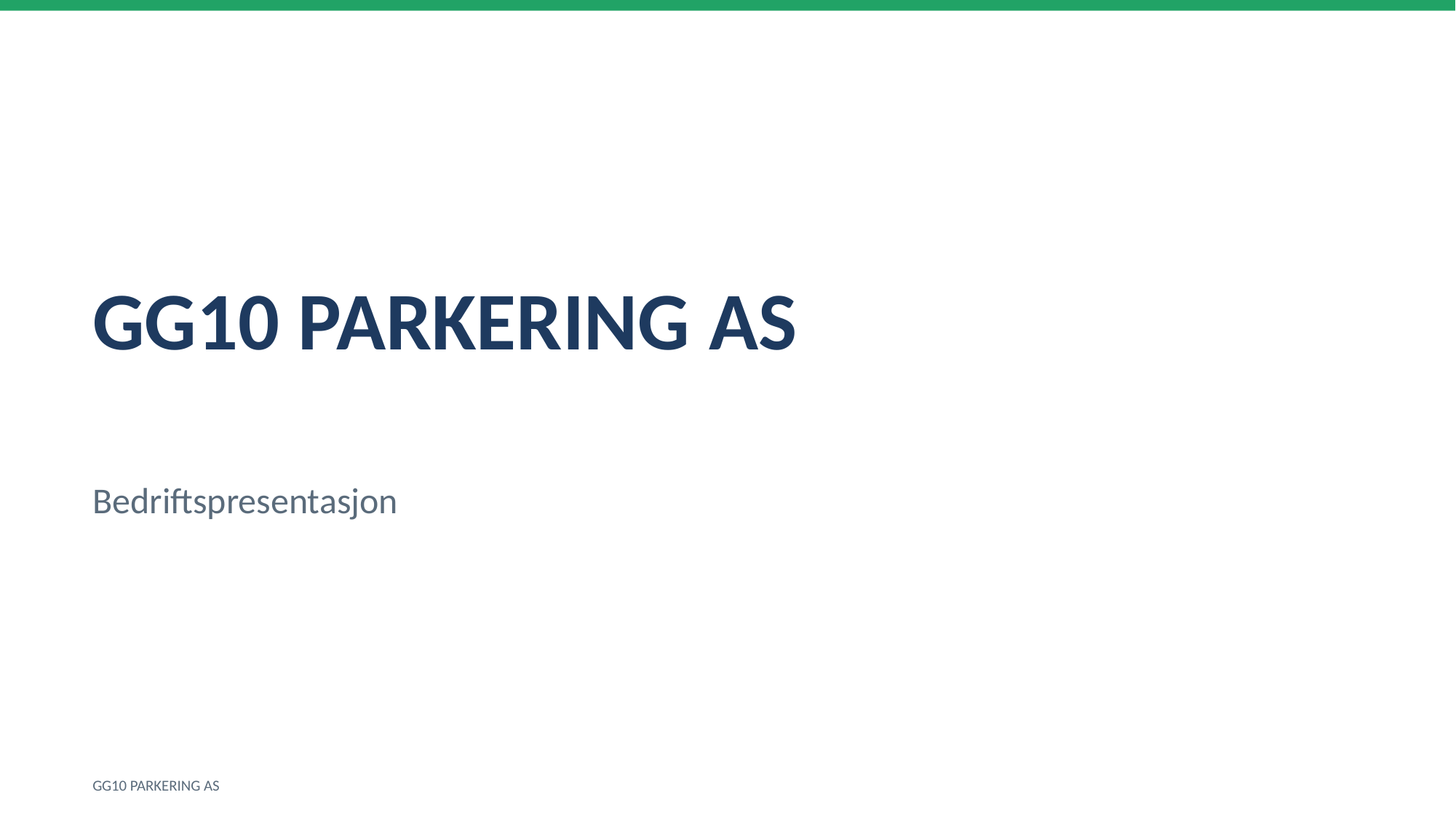

GG10 PARKERING AS
Bedriftspresentasjon
GG10 PARKERING AS